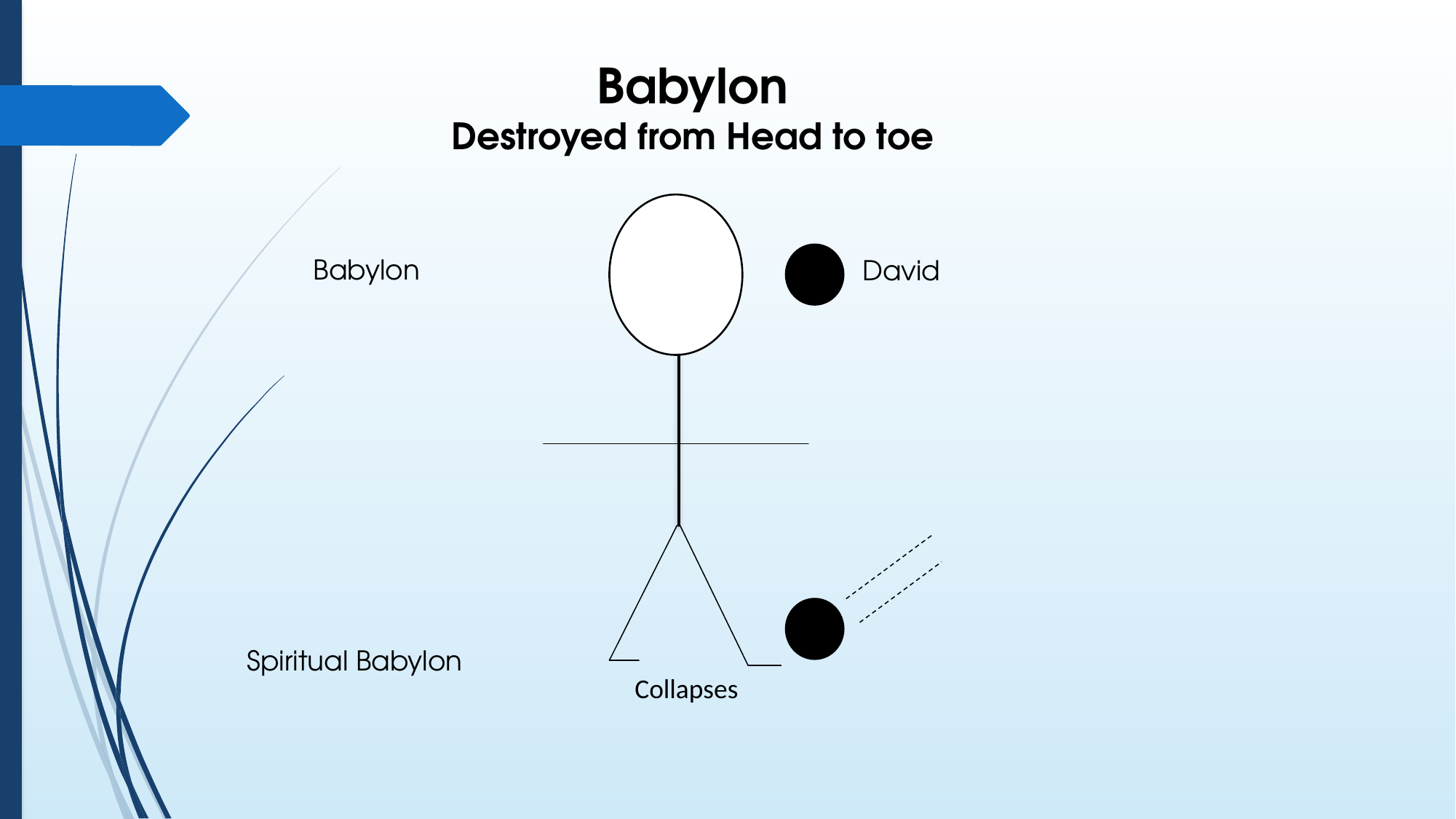

Babylon
Destroyed from Head to toe

Babylon
David

Spiritual Babylon
Collapses